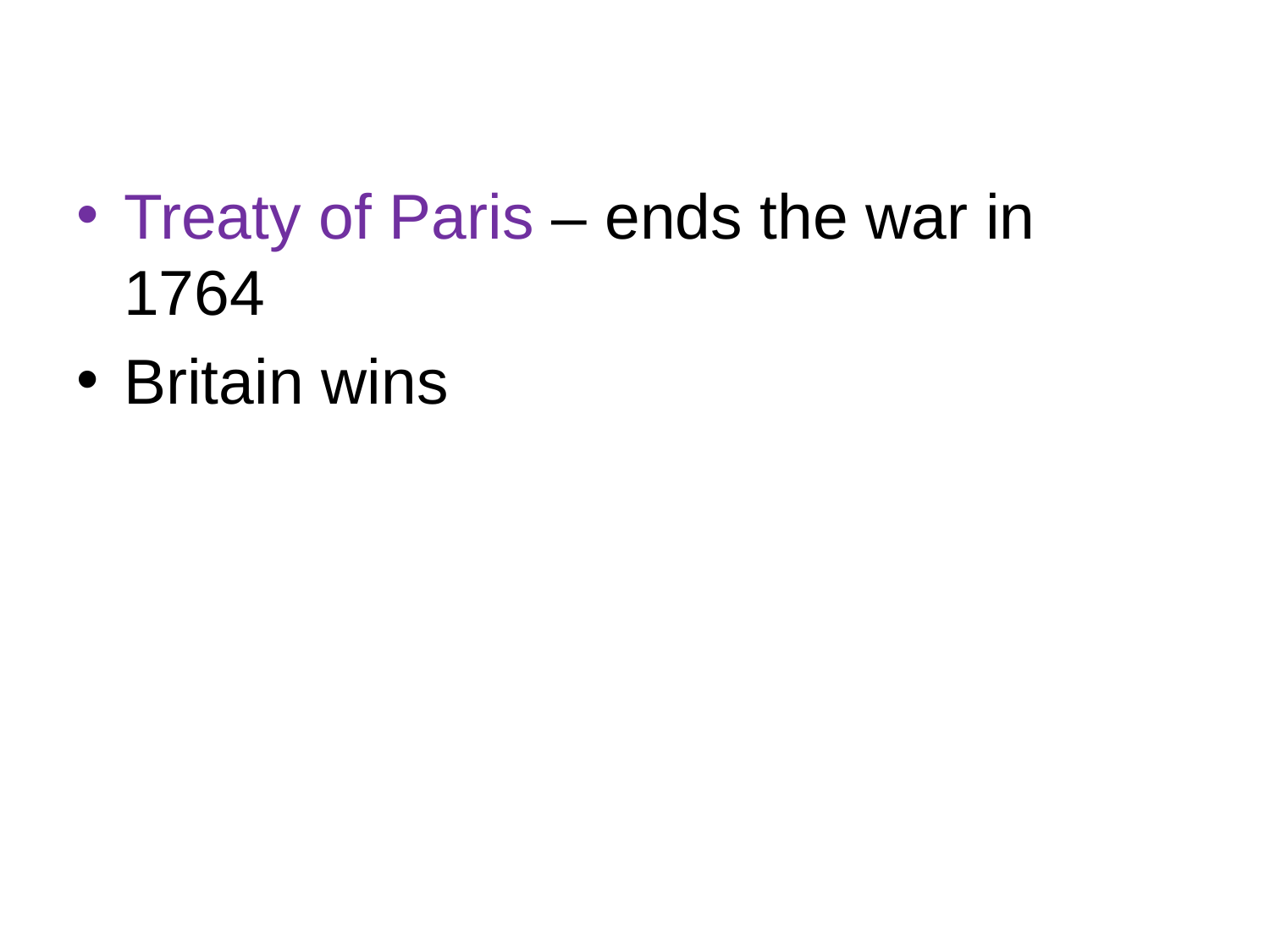

Treaty of Paris – ends the war in 1764
Britain wins